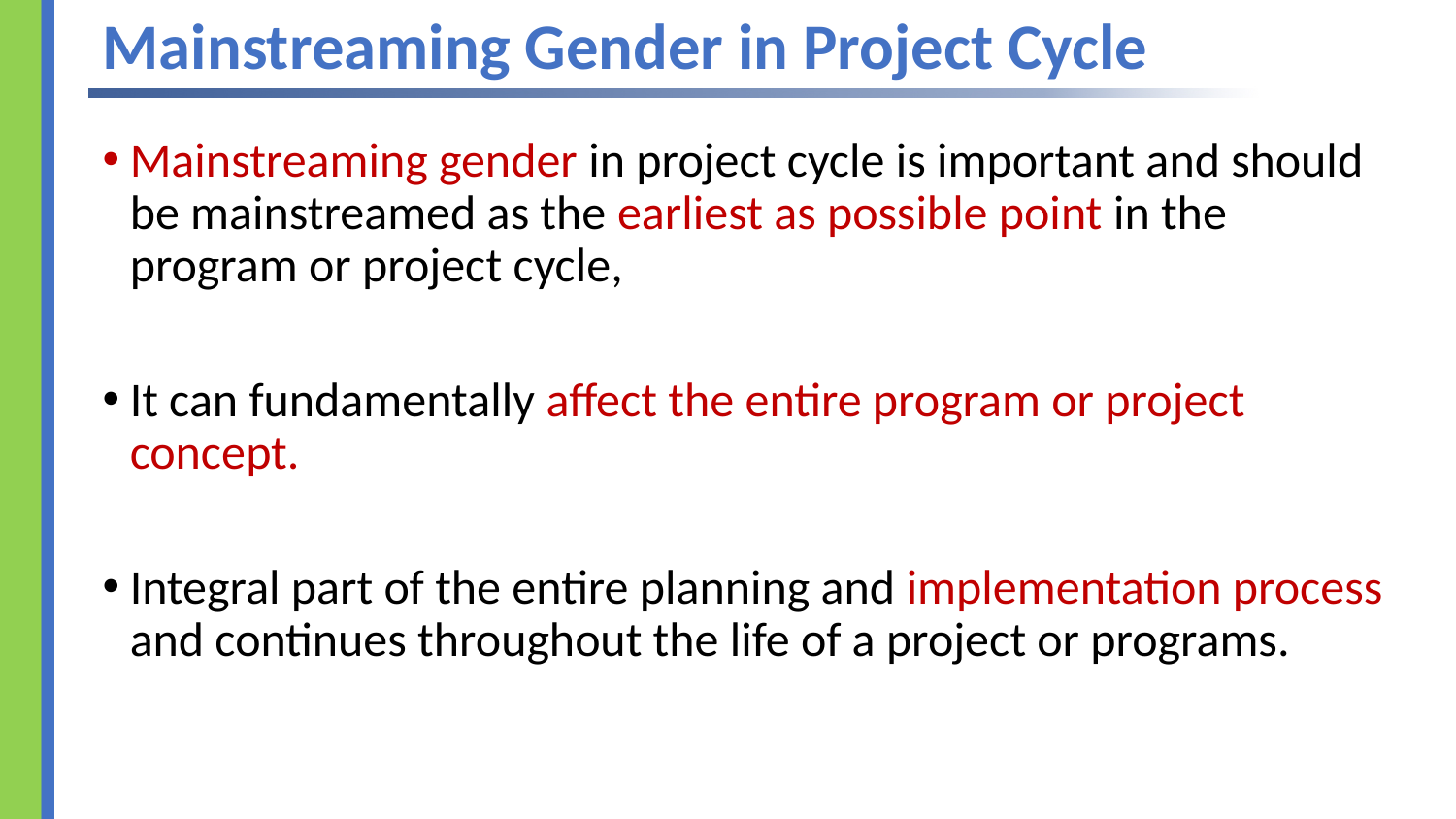

# Mainstreaming Gender in Project Cycle
Mainstreaming gender in project cycle is important and should be mainstreamed as the earliest as possible point in the program or project cycle,

It can fundamentally affect the entire program or project concept.

Integral part of the entire planning and implementation process and continues throughout the life of a project or programs.